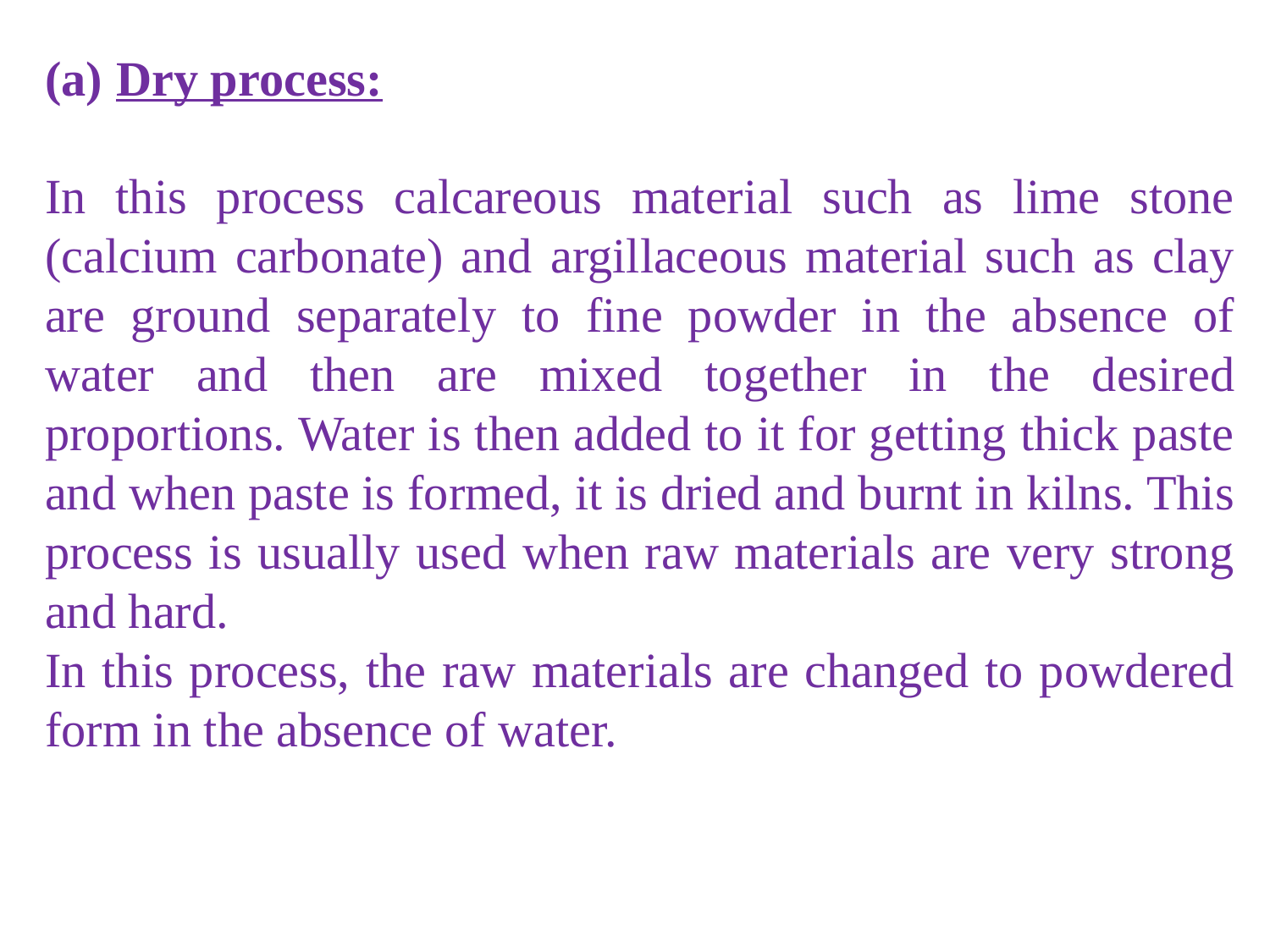

Dry process:

In this process calcareous material such as lime stone (calcium carbonate) and argillaceous material such as clay are ground separately to fine powder in the absence of water and then are mixed together in the desired proportions. Water is then added to it for getting thick paste and when paste is formed, it is dried and burnt in kilns. This process is usually used when raw materials are very strong and hard.
In this process, the raw materials are changed to powdered form in the absence of water.